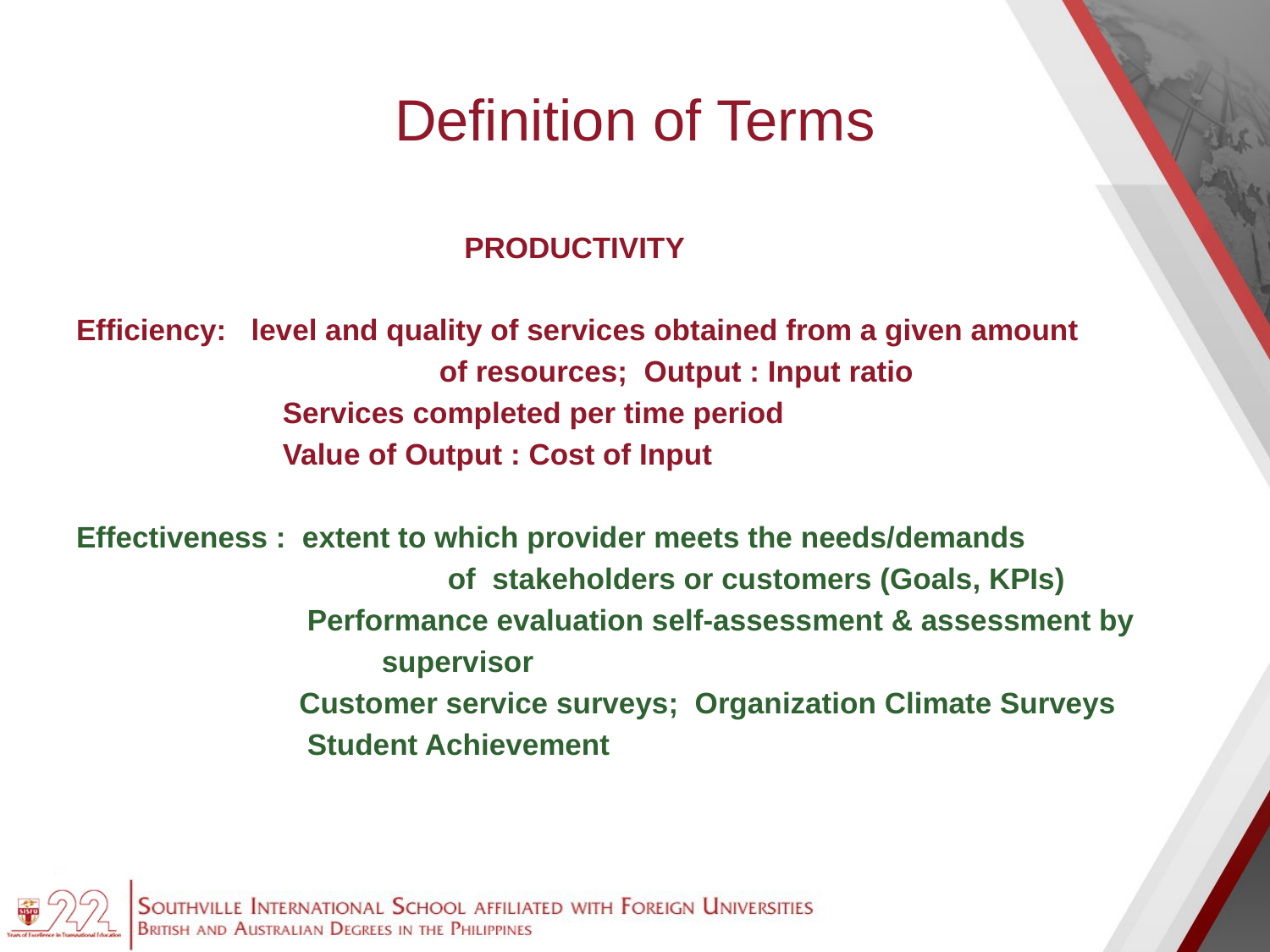

# Definition of Terms
                                               PRODUCTIVITY

Efficiency:   level and quality of services obtained from a given amount
                                            of resources;  Output : Input ratio
                         Services completed per time period
                         Value of Output : Cost of Input

Effectiveness :  extent to which provider meets the needs/demands
                                             of  stakeholders or customers (Goals, KPIs)
                            Performance evaluation self-assessment & assessment by
                                     supervisor
                           Customer service surveys;  Organization Climate Surveys
                            Student Achievement